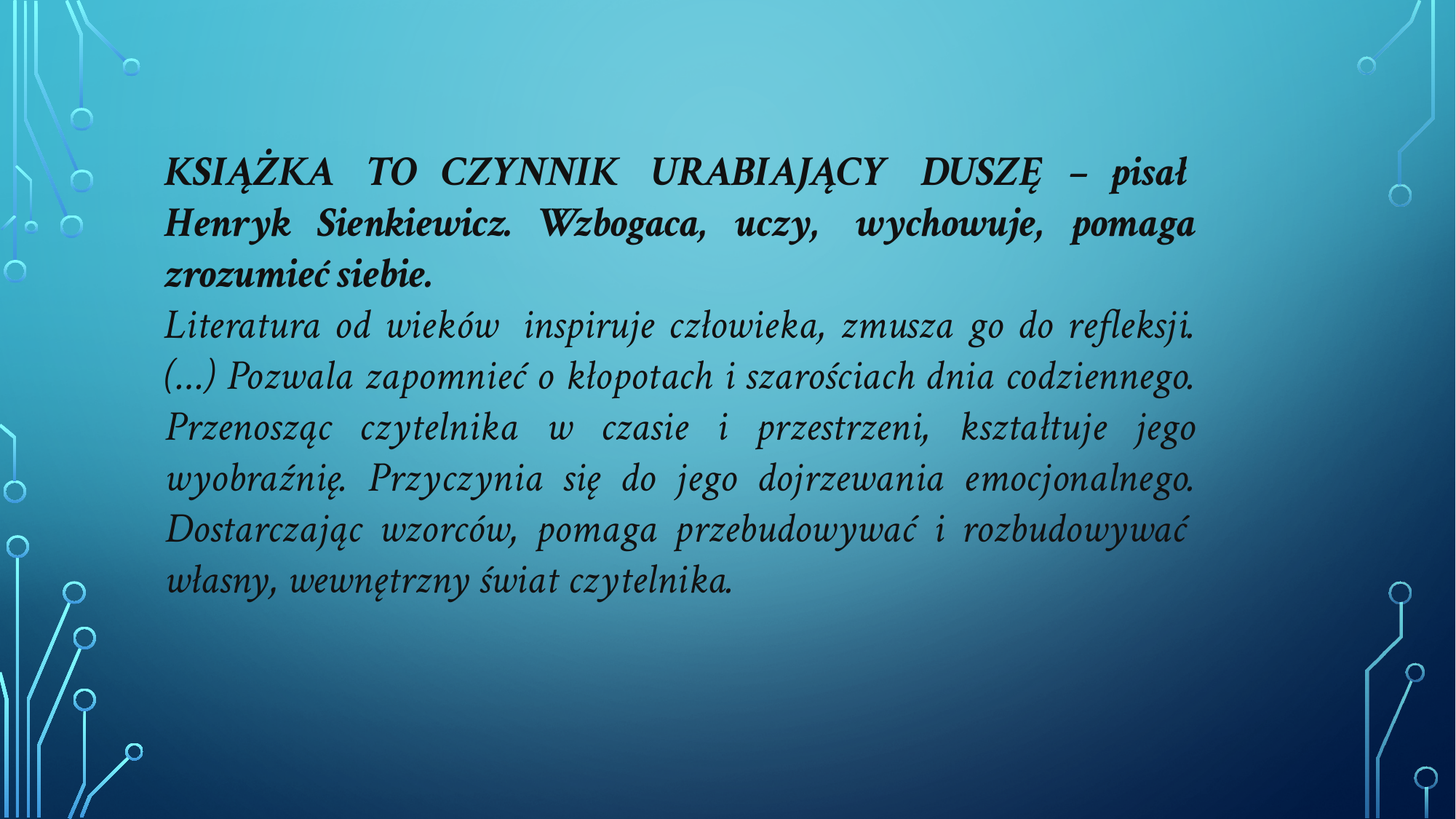

KSIĄŻKA  TO CZYNNIK  URABIAJĄCY  DUSZĘ – pisał  Henryk Sienkiewicz. Wzbogaca, uczy,  wychowuje, pomaga zrozumieć siebie.
Literatura od wieków  inspiruje człowieka, zmusza go do refleksji. (…) Pozwala zapomnieć o kłopotach i szarościach dnia codziennego. Przenosząc czytelnika w czasie i przestrzeni, kształtuje jego wyobraźnię. Przyczynia się do jego dojrzewania emocjonalnego. Dostarczając wzorców, pomaga przebudowywać i rozbudowywać  własny, wewnętrzny świat czytelnika.